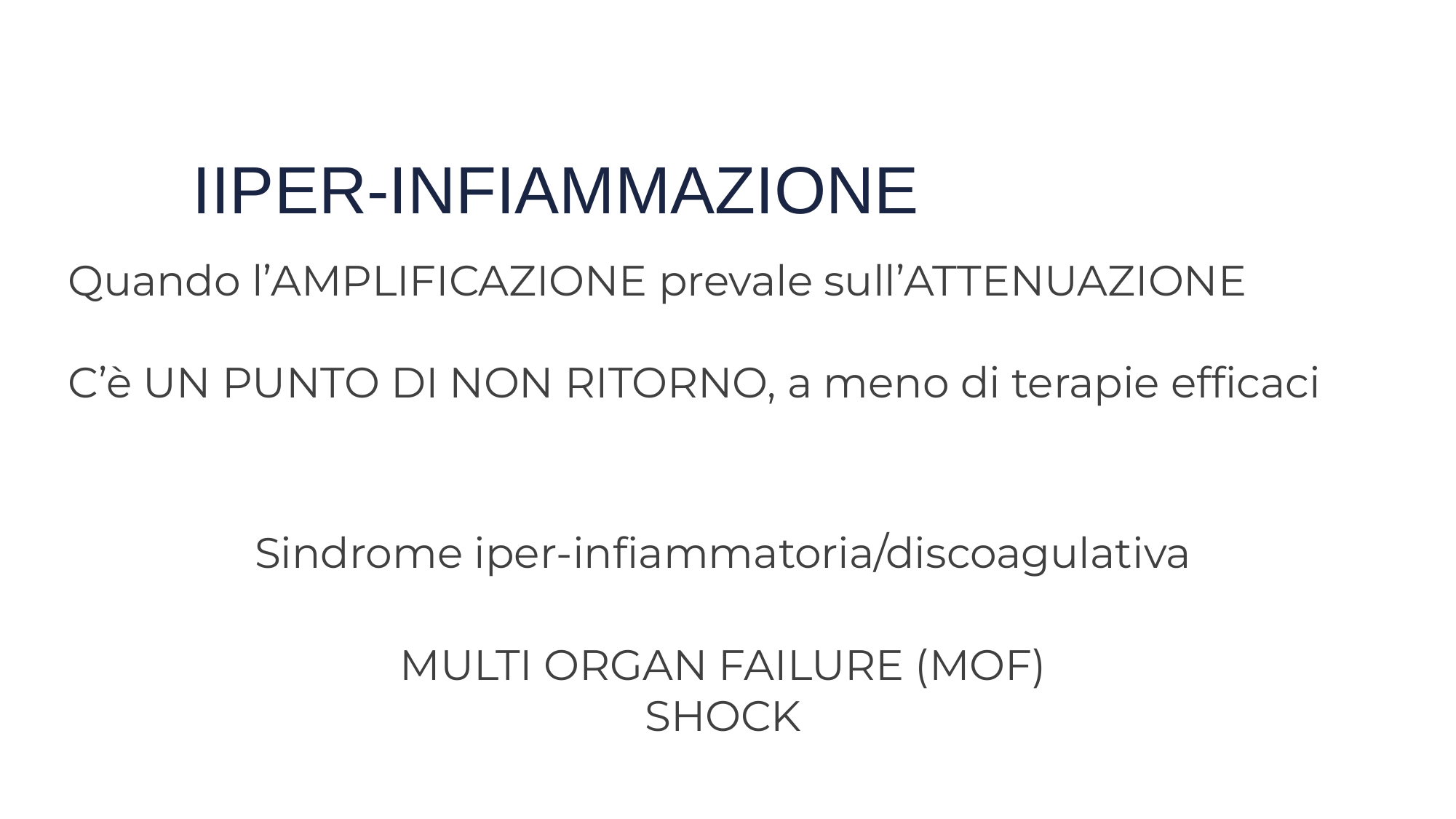

# IIPER-INFIAMMAZIONE
Quando l’AMPLIFICAZIONE prevale sull’ATTENUAZIONE

C’è UN PUNTO DI NON RITORNO, a meno di terapie efficaci
Sindrome iper-infiammatoria/discoagulativa
MULTI ORGAN FAILURE (MOF)
SHOCK